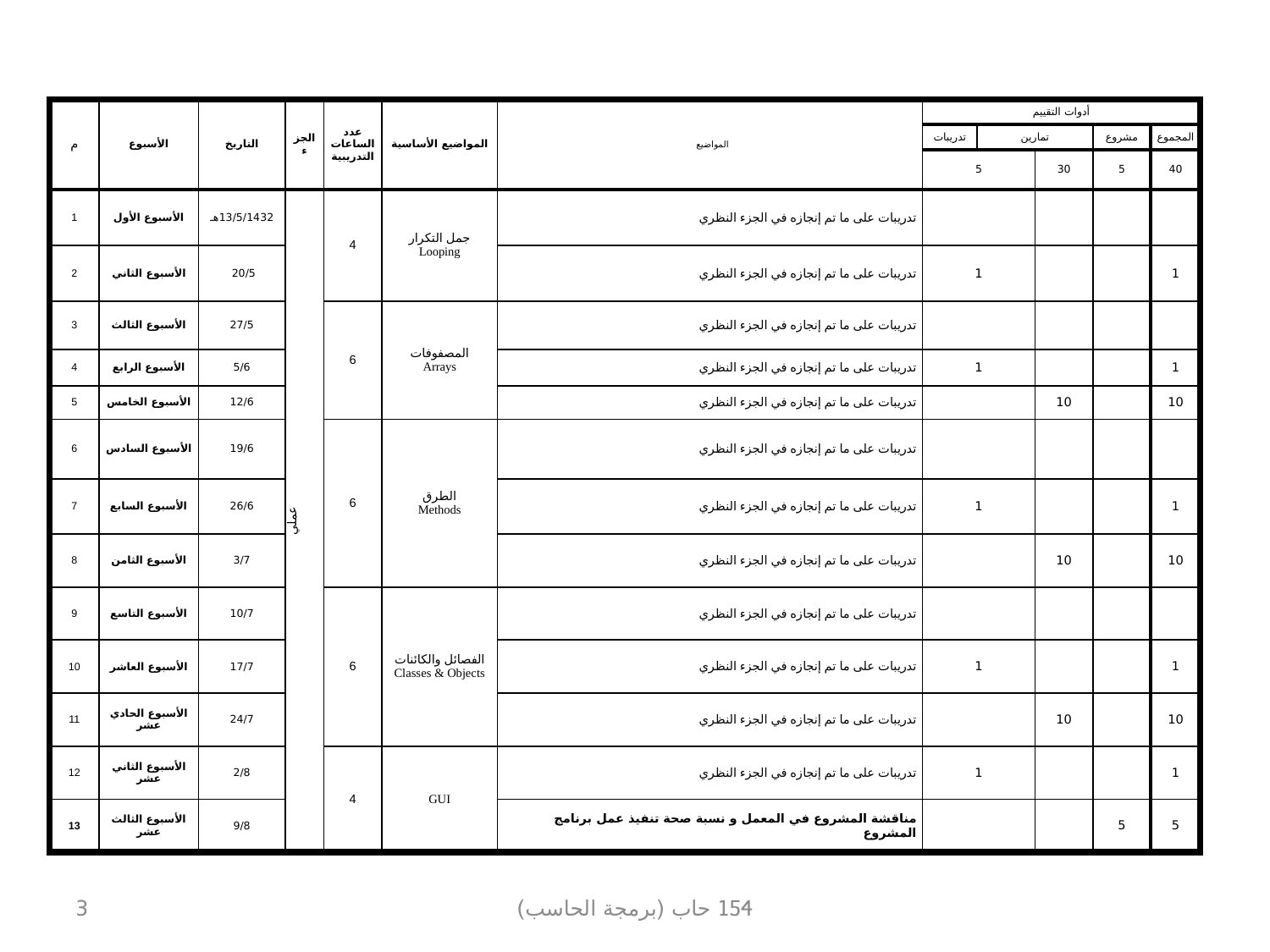

| م | الأسبوع | التاريخ | الجزء | عدد الساعات التدريبية | المواضيع الأساسية | المواضيع | أدوات التقييم |  |  |  |  |
| --- | --- | --- | --- | --- | --- | --- | --- | --- | --- | --- | --- |
|  |  |  |  |  |  |  | تدريبات | تمارين |  | مشروع | المجموع |
|  |  |  |  |  |  |  | 5 |  | 30 | 5 | 40 |
| 1 | الأسبوع الأول | 13/5/1432هـ | عملي | 4 | جمل التكرار Looping | تدريبات على ما تم إنجازه في الجزء النظري |  |  |  |  |  |
| 2 | الأسبوع الثاني | 20/5 |  |  |  | تدريبات على ما تم إنجازه في الجزء النظري | 1 |  |  |  | 1 |
| 3 | الأسبوع الثالث | 27/5 |  | 6 | المصفوفات Arrays | تدريبات على ما تم إنجازه في الجزء النظري |  |  |  |  |  |
| 4 | الأسبوع الرابع | 5/6 |  |  |  | تدريبات على ما تم إنجازه في الجزء النظري | 1 |  |  |  | 1 |
| 5 | الأسبوع الخامس | 12/6 |  |  |  | تدريبات على ما تم إنجازه في الجزء النظري |  |  | 10 |  | 10 |
| 6 | الأسبوع السادس | 19/6 |  | 6 | الطرق Methods | تدريبات على ما تم إنجازه في الجزء النظري |  |  |  |  |  |
| 7 | الأسبوع السابع | 26/6 |  |  |  | تدريبات على ما تم إنجازه في الجزء النظري | 1 |  |  |  | 1 |
| 8 | الأسبوع الثامن | 3/7 |  |  |  | تدريبات على ما تم إنجازه في الجزء النظري |  |  | 10 |  | 10 |
| 9 | الأسبوع التاسع | 10/7 |  | 6 | الفصائل والكائنات Classes & Objects | تدريبات على ما تم إنجازه في الجزء النظري |  |  |  |  |  |
| 10 | الأسبوع العاشر | 17/7 |  |  |  | تدريبات على ما تم إنجازه في الجزء النظري | 1 |  |  |  | 1 |
| 11 | الأسبوع الحادي عشر | 24/7 |  |  |  | تدريبات على ما تم إنجازه في الجزء النظري |  |  | 10 |  | 10 |
| 12 | الأسبوع الثاني عشر | 2/8 |  | 4 | GUI | تدريبات على ما تم إنجازه في الجزء النظري | 1 |  |  |  | 1 |
| 13 | الأسبوع الثالث عشر | 9/8 |  |  |  | مناقشة المشروع في المعمل و نسبة صحة تنفيذ عمل برنامج المشروع |  |  |  | 5 | 5 |
3
154 حاب (برمجة الحاسب)